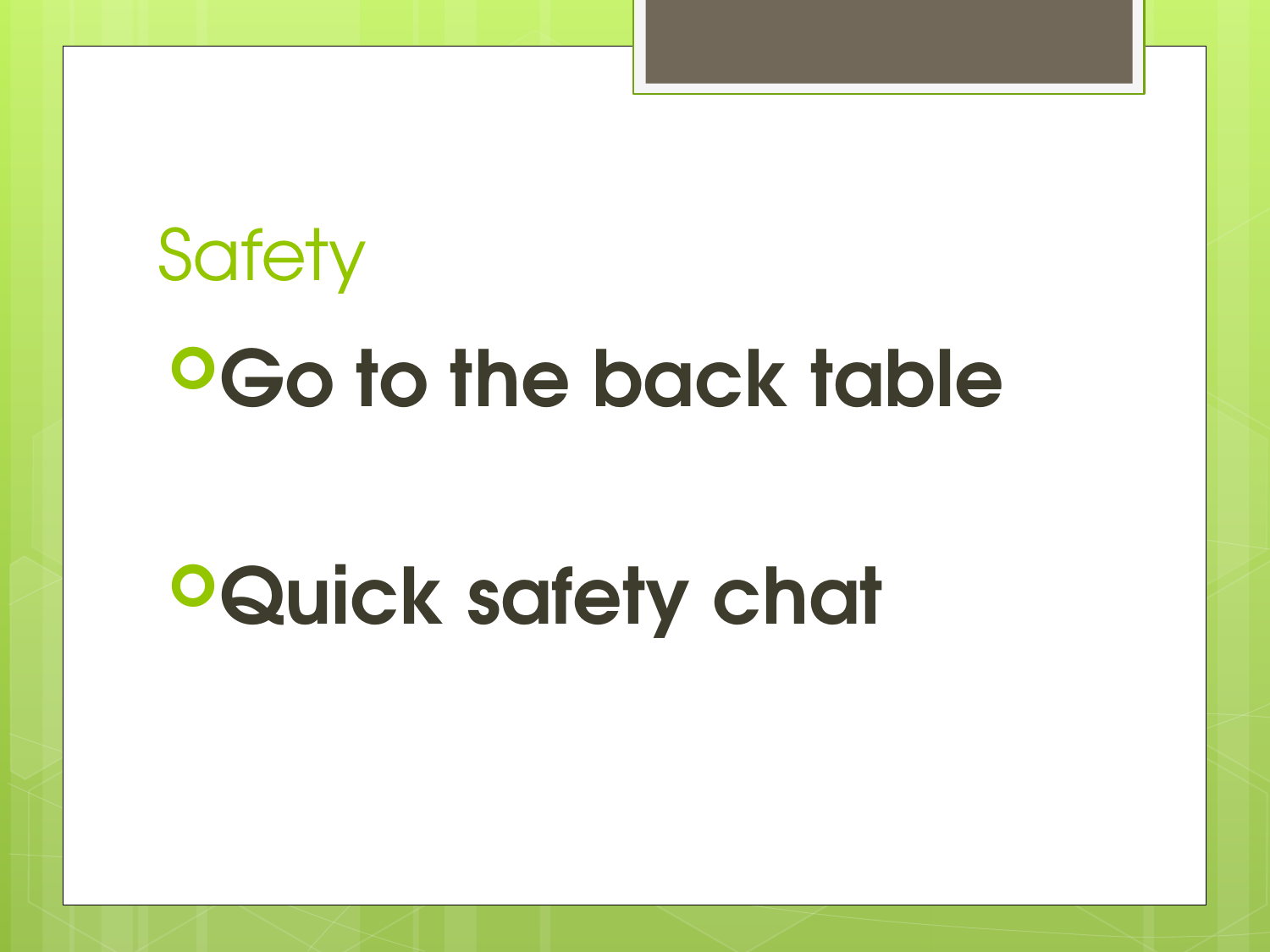

# Safety
Go to the back table

Quick safety chat